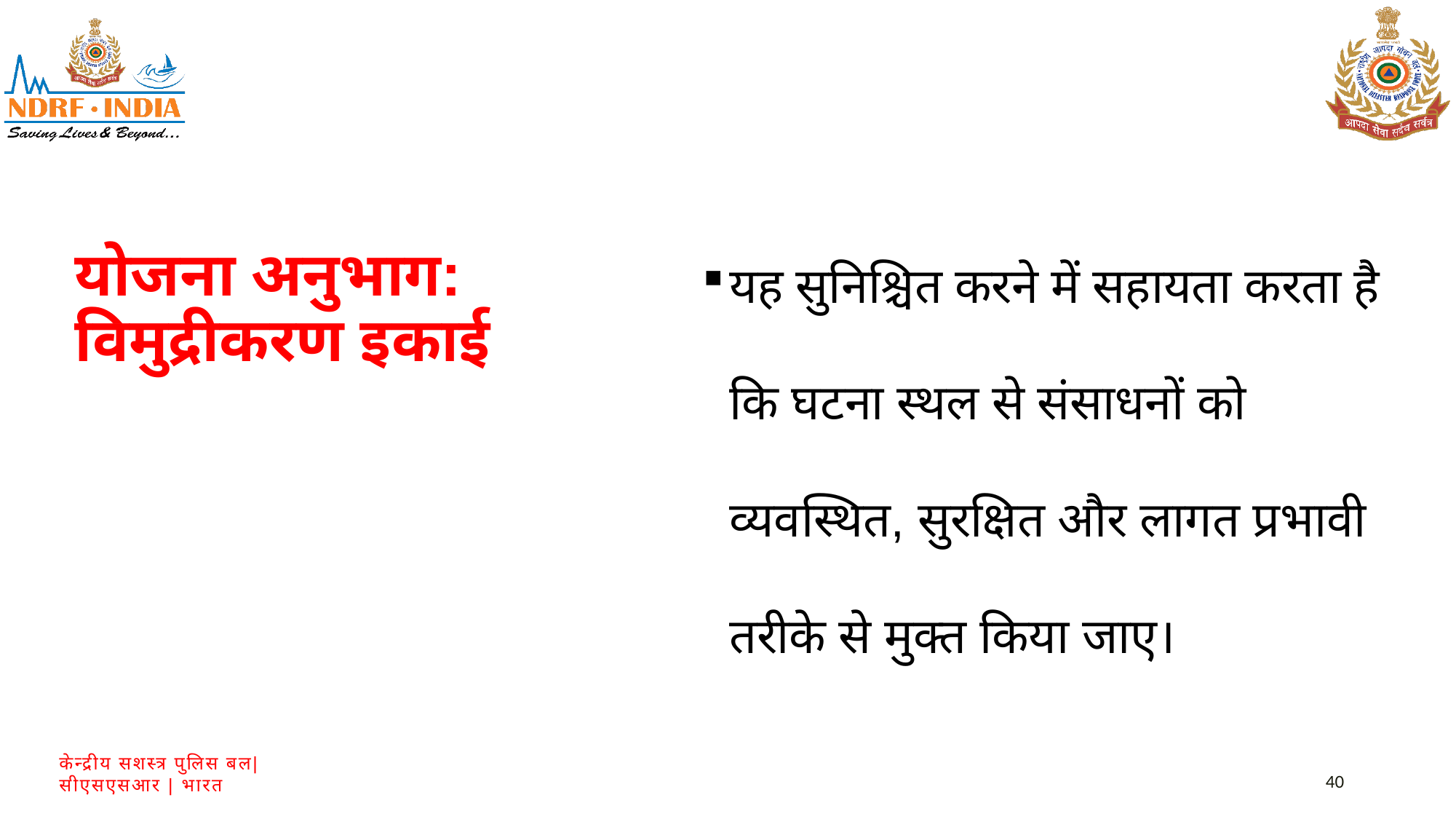

यह सुनिश्चित करने में सहायता करता है कि घटना स्थल से संसाधनों को व्यवस्थित, सुरक्षित और लागत प्रभावी तरीके से मुक्त किया जाए।

योजना अनुभाग: विमुद्रीकरण इकाई
40